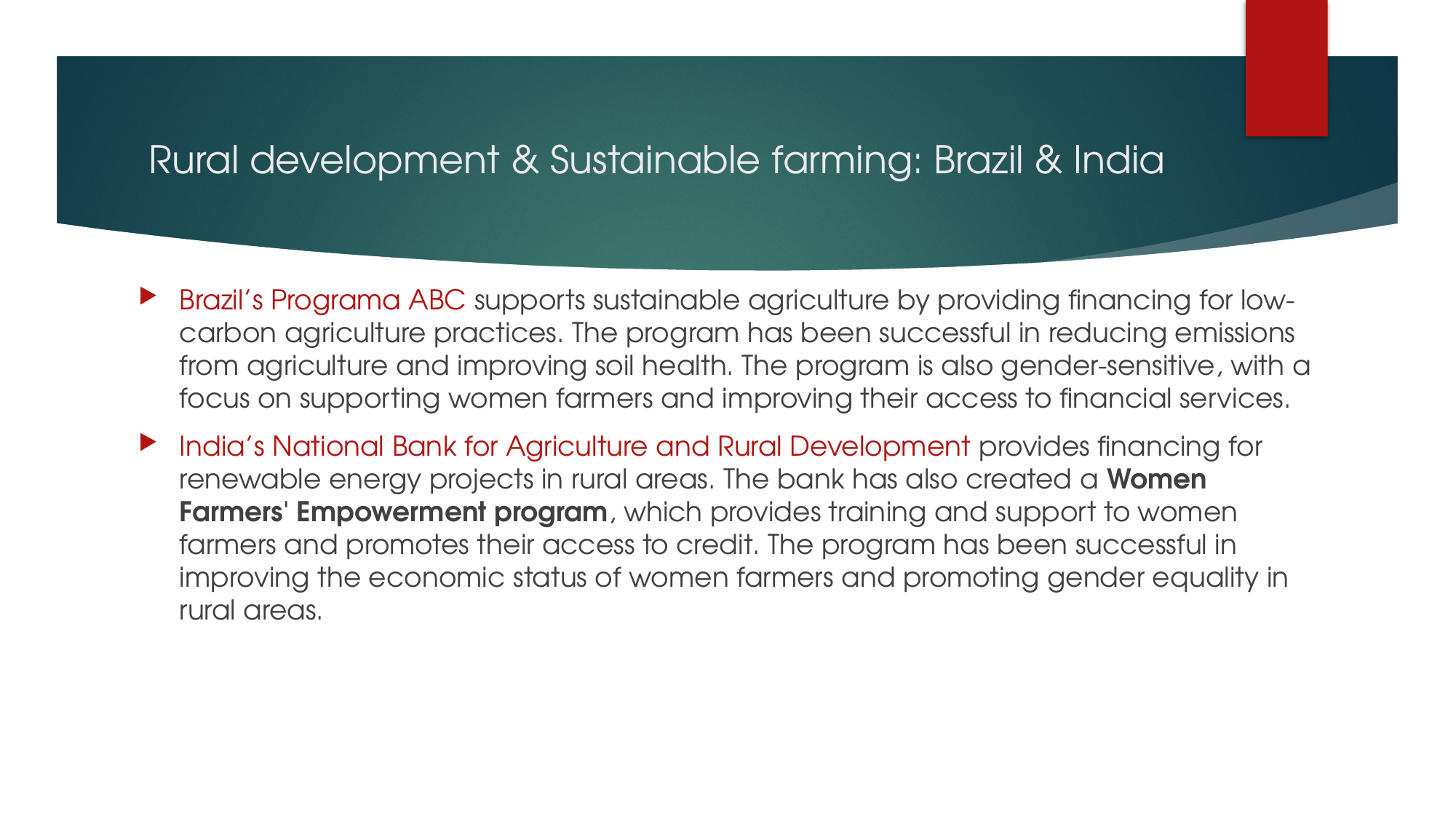

# Rural development & Sustainable farming: Brazil & India
Brazil’s Programa ABC supports sustainable agriculture by providing financing for low-carbon agriculture practices. The program has been successful in reducing emissions from agriculture and improving soil health. The program is also gender-sensitive, with a focus on supporting women farmers and improving their access to financial services.
India’s National Bank for Agriculture and Rural Development provides financing for renewable energy projects in rural areas. The bank has also created a Women Farmers' Empowerment program, which provides training and support to women farmers and promotes their access to credit. The program has been successful in improving the economic status of women farmers and promoting gender equality in rural areas.